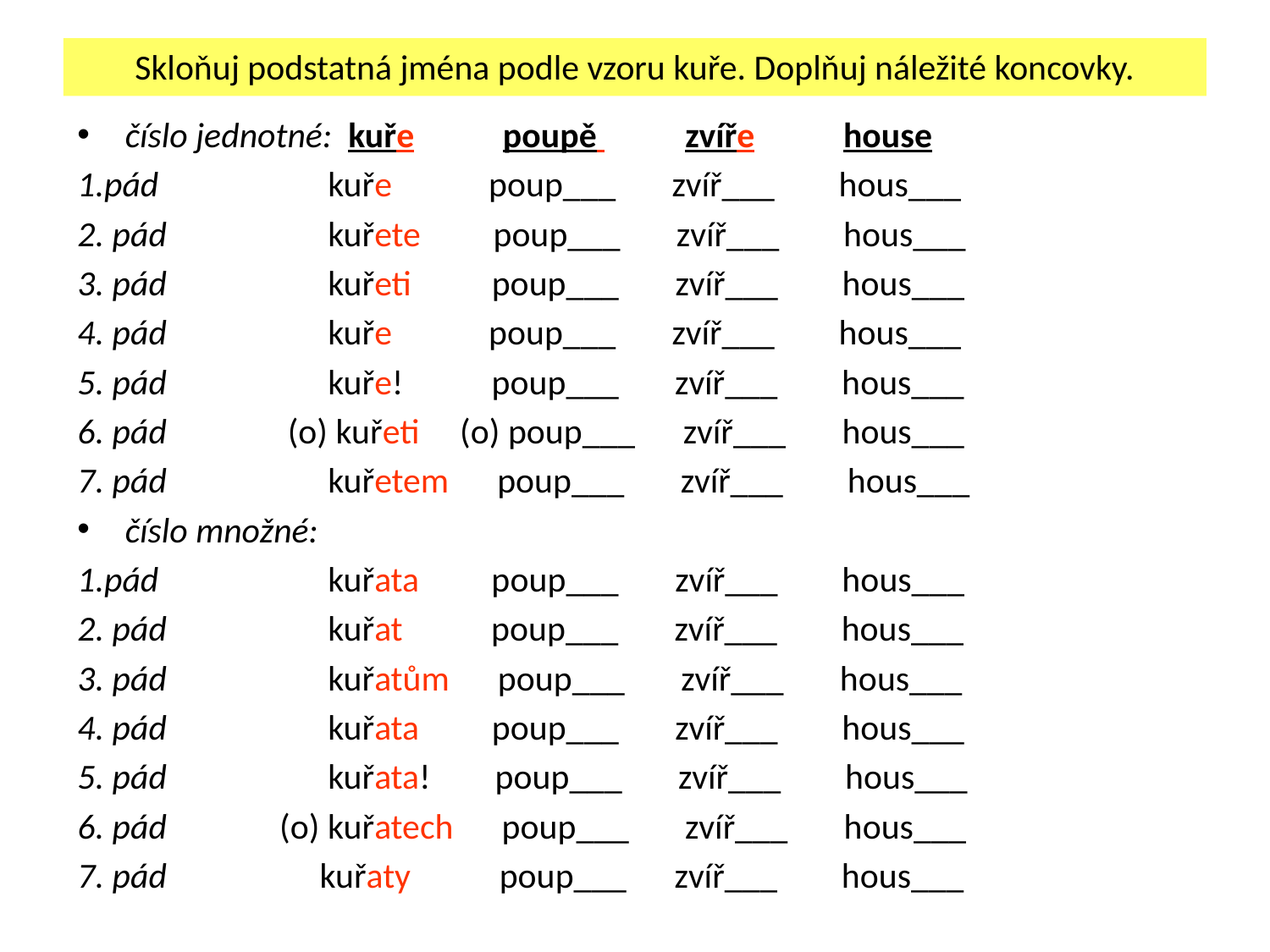

Skloňuj podstatná jména podle vzoru kuře. Doplňuj náležité koncovky.
číslo jednotné:  kuře           poupě           zvíře           house
1.pád                     kuře            poup___       zvíř___        hous___
2. pád                    kuřete         poup___       zvíř___        hous___
3. pád                    kuřeti          poup___       zvíř___        hous___
4. pád                    kuře            poup___       zvíř___        hous___
5. pád                    kuře!           poup___       zvíř___        hous___
6. pád               (o) kuřeti     (o) poup___      zvíř___       hous___
7. pád                    kuřetem      poup___       zvíř___        hous___
číslo množné:
1.pád                     kuřata         poup___       zvíř___        hous___
2. pád                    kuřat           poup___       zvíř___        hous___
3. pád                    kuřatům      poup___       zvíř___       hous___
4. pád                    kuřata         poup___       zvíř___        hous___
5. pád                    kuřata!        poup___       zvíř___        hous___
6. pád              (o) kuřatech      poup___       zvíř___       hous___
7. pád                   kuřaty           poup___      zvíř___        hous___